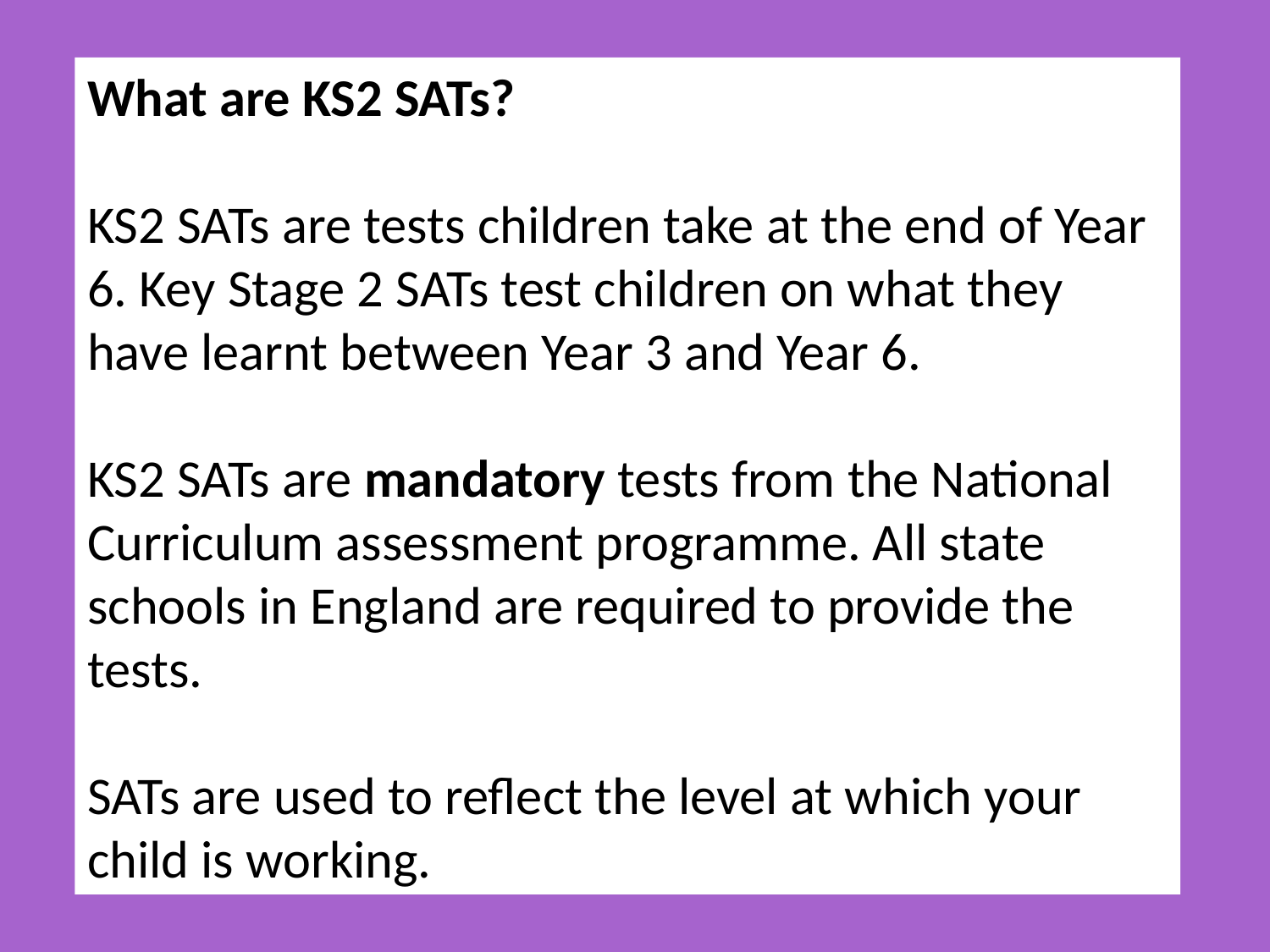

What are KS2 SATs?

KS2 SATs are tests children take at the end of Year 6. Key Stage 2 SATs test children on what they have learnt between Year 3 and Year 6.

KS2 SATs are mandatory tests from the National Curriculum assessment programme. All state schools in England are required to provide the tests.

SATs are used to reflect the level at which your child is working.